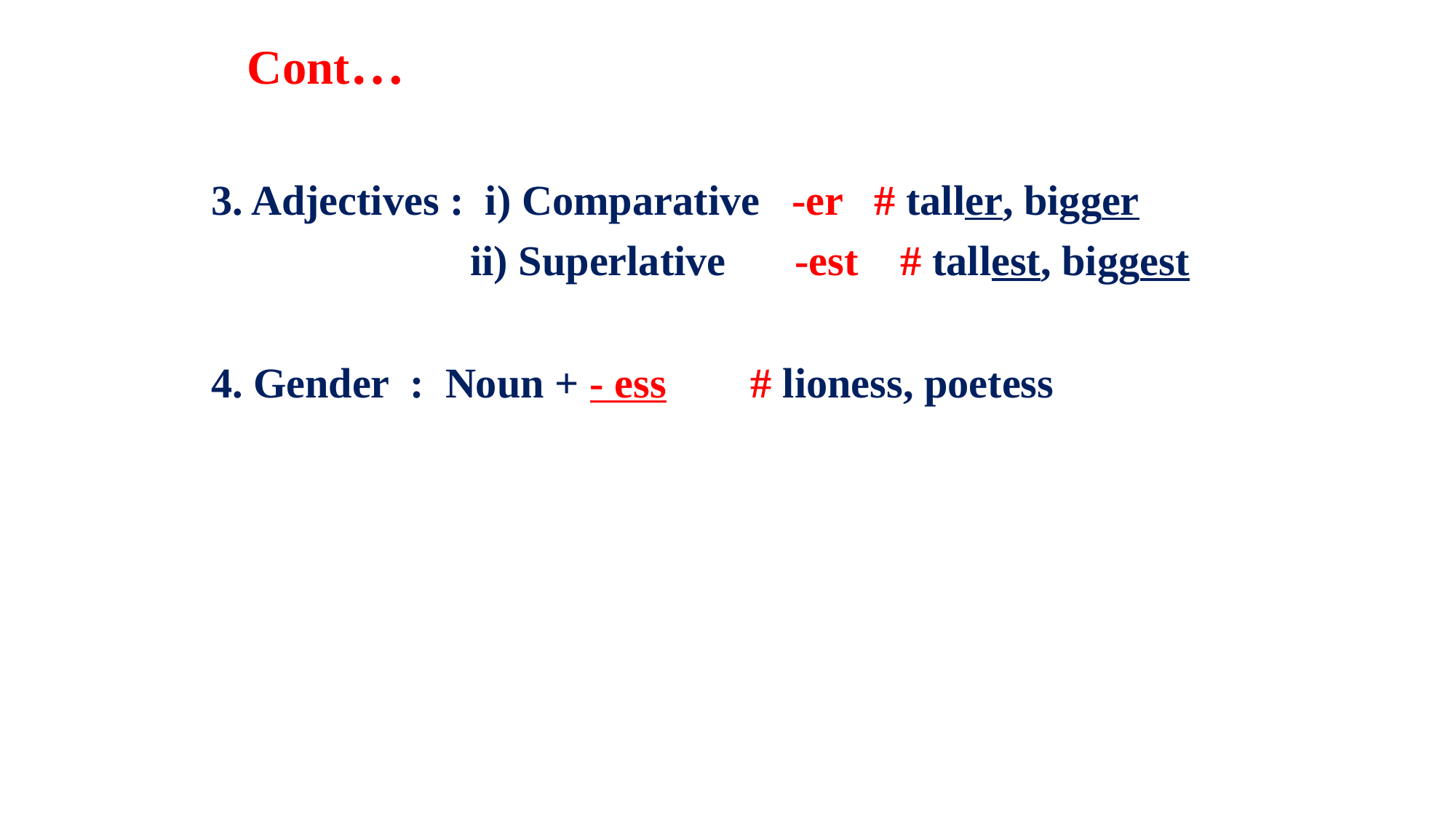

# Cont…
3. Adjectives :  i) Comparative   -er   # taller, bigger
	                      ii) Superlative	 -est    # tallest, biggest

4. Gender  :  Noun + - ess        # lioness, poetess